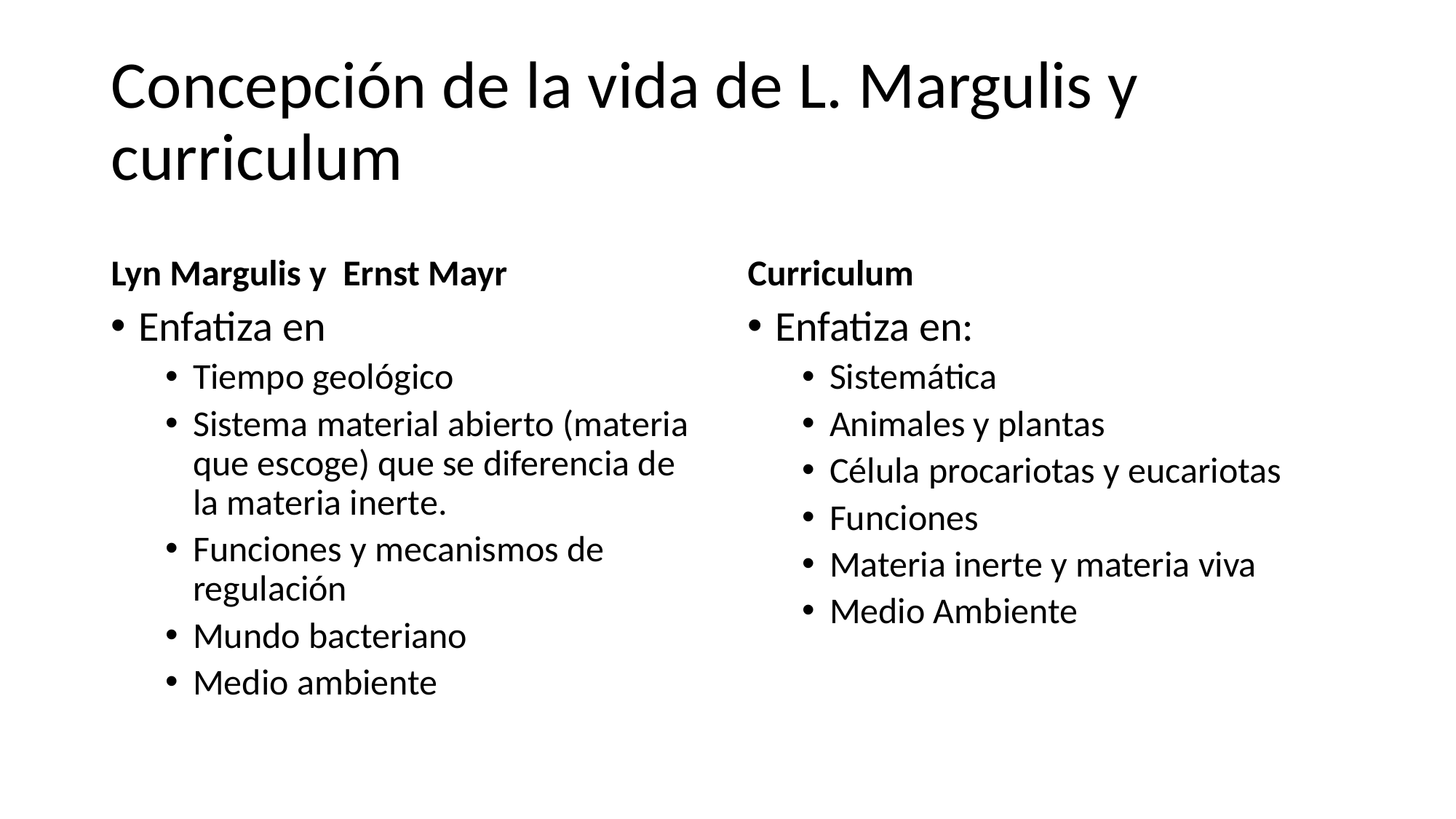

# Concepción de la vida de L. Margulis y curriculum
Lyn Margulis y  Ernst Mayr
Curriculum
Enfatiza en
Tiempo geológico
Sistema material abierto (materia que escoge) que se diferencia de la materia inerte.
Funciones y mecanismos de regulación
Mundo bacteriano
Medio ambiente

Enfatiza en:
Sistemática
Animales y plantas
Célula procariotas y eucariotas
Funciones
Materia inerte y materia viva
Medio Ambiente